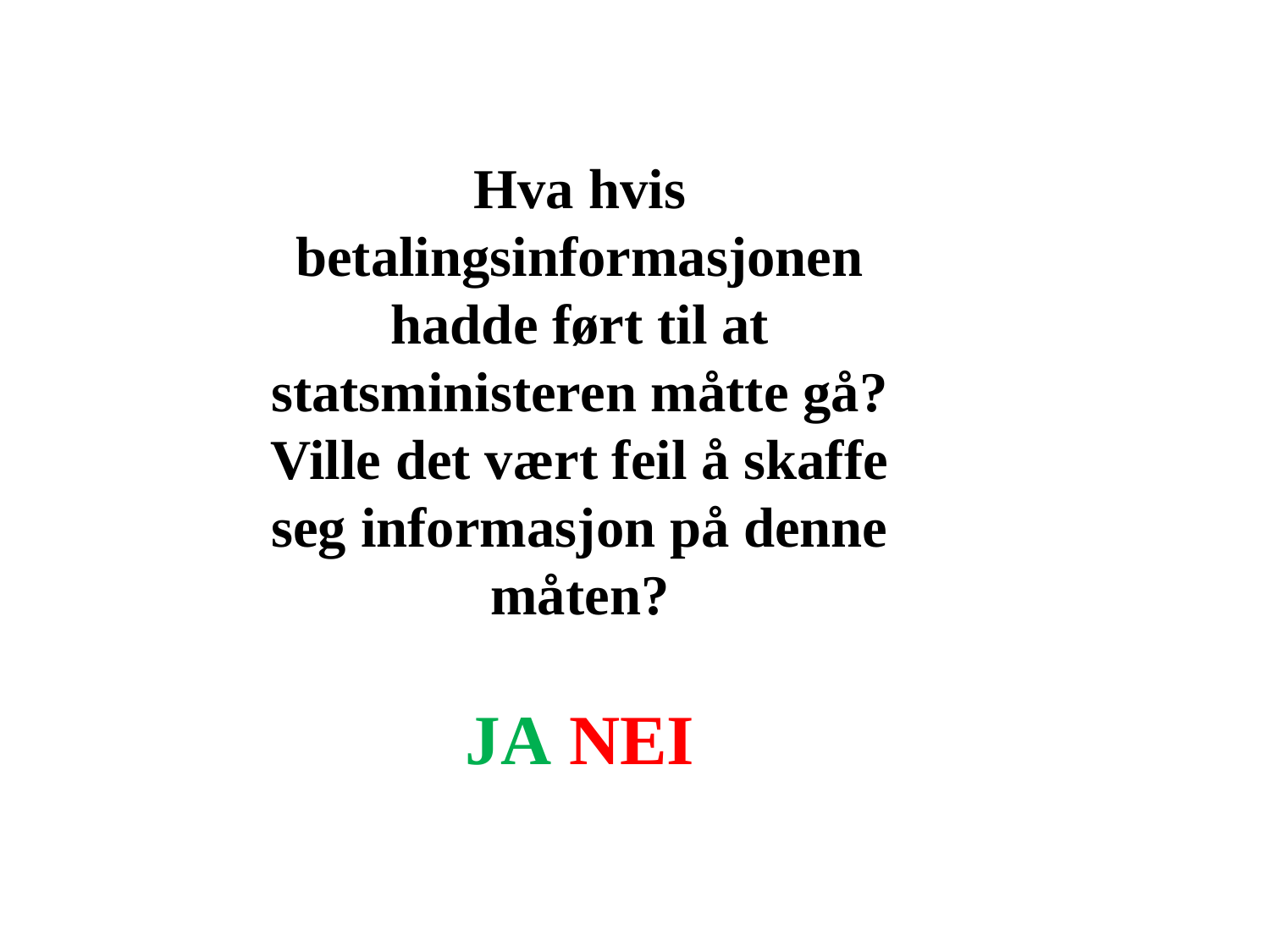

Hva hvis betalingsinformasjonen hadde ført til at statsministeren måtte gå?
Ville det vært feil å skaffe seg informasjon på denne måten?

JA NEI